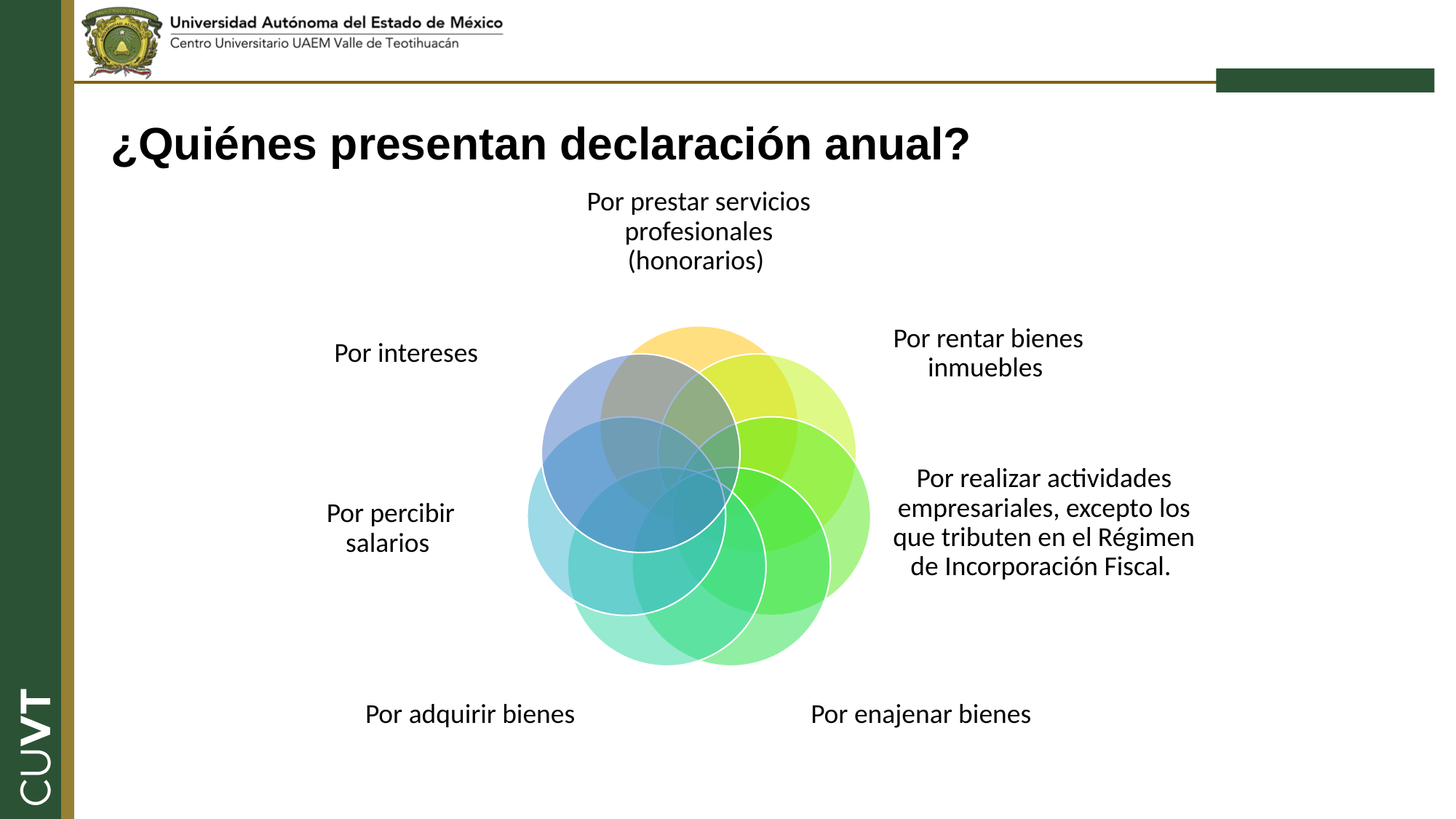

# ¿Quiénes presentan declaración anual?
Por prestar servicios profesionales (honorarios)
Por rentar bienes inmuebles
Por realizar actividades empresariales, excepto los que tributen en el Régimen de Incorporación Fiscal.
Por enajenar bienes
Por adquirir bienes
Por percibir salarios
Por intereses